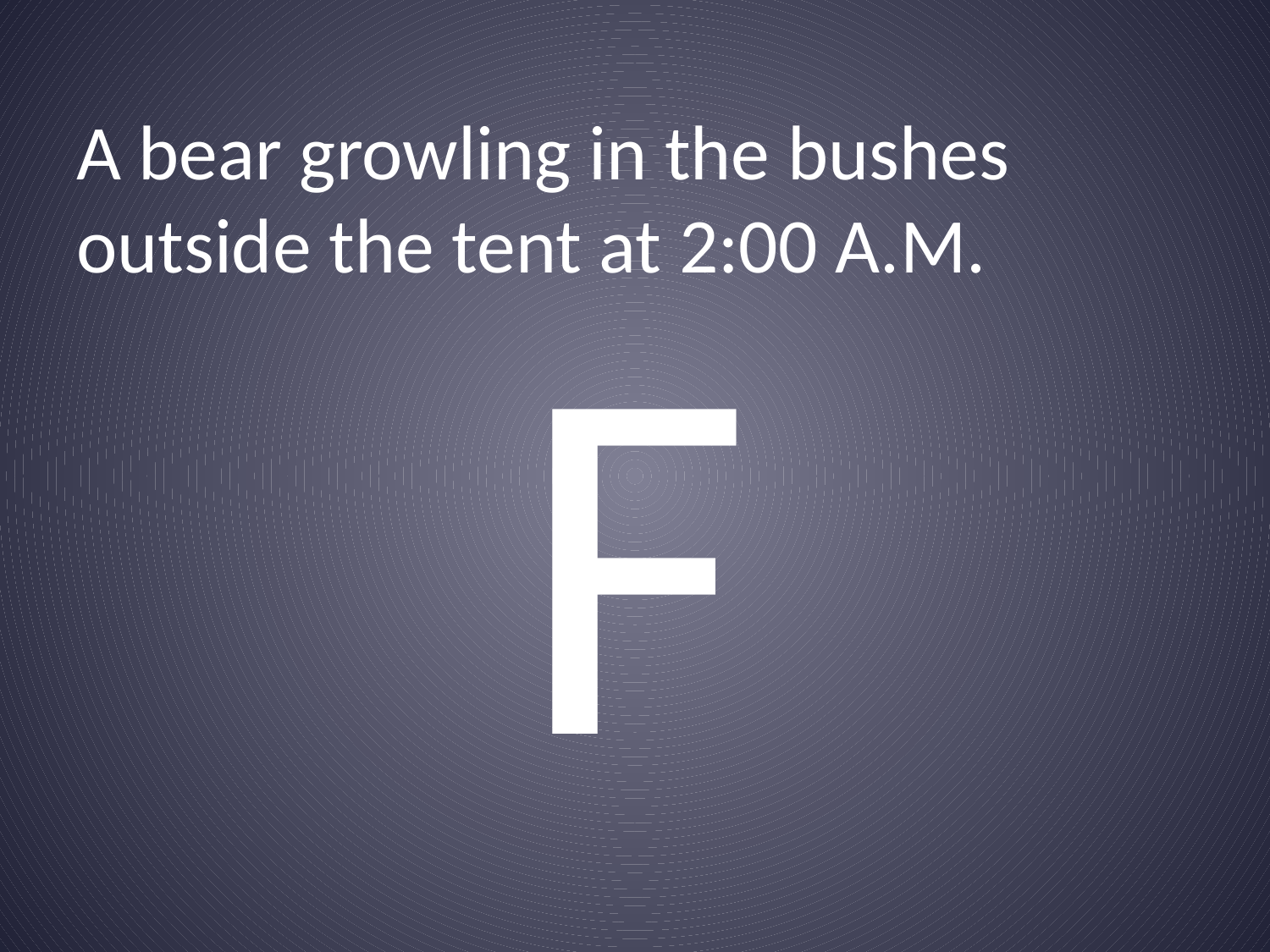

# A bear growling in the bushes outside the tent at 2:00 A.M.
F